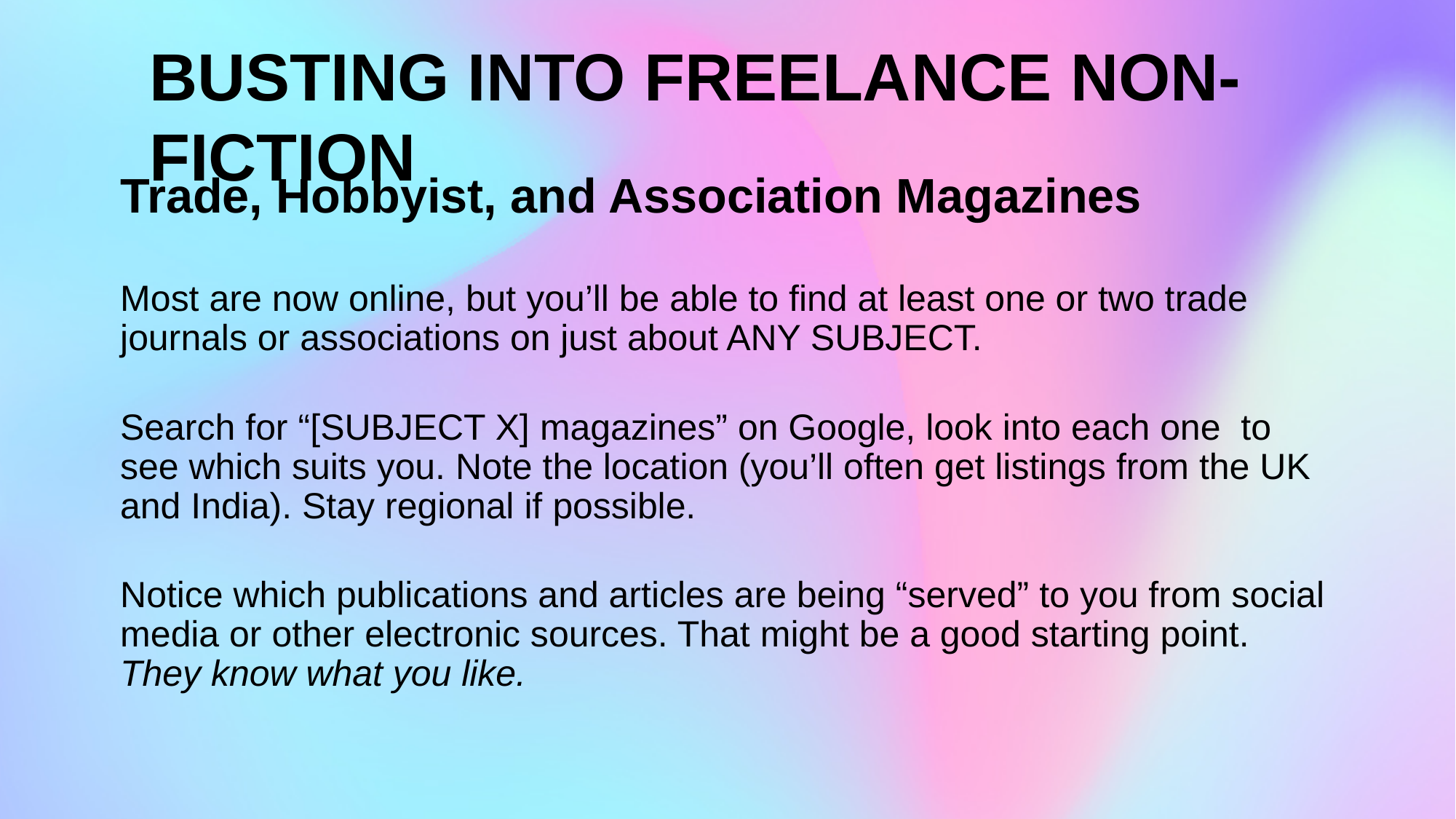

BUSTING INTO FREELANCE NON-FICTION
Trade, Hobbyist, and Association Magazines

Most are now online, but you’ll be able to find at least one or two trade journals or associations on just about ANY SUBJECT.

Search for “[SUBJECT X] magazines” on Google, look into each one  to see which suits you. Note the location (you’ll often get listings from the UK and India). Stay regional if possible.

Notice which publications and articles are being “served” to you from social media or other electronic sources. That might be a good starting point. They know what you like.